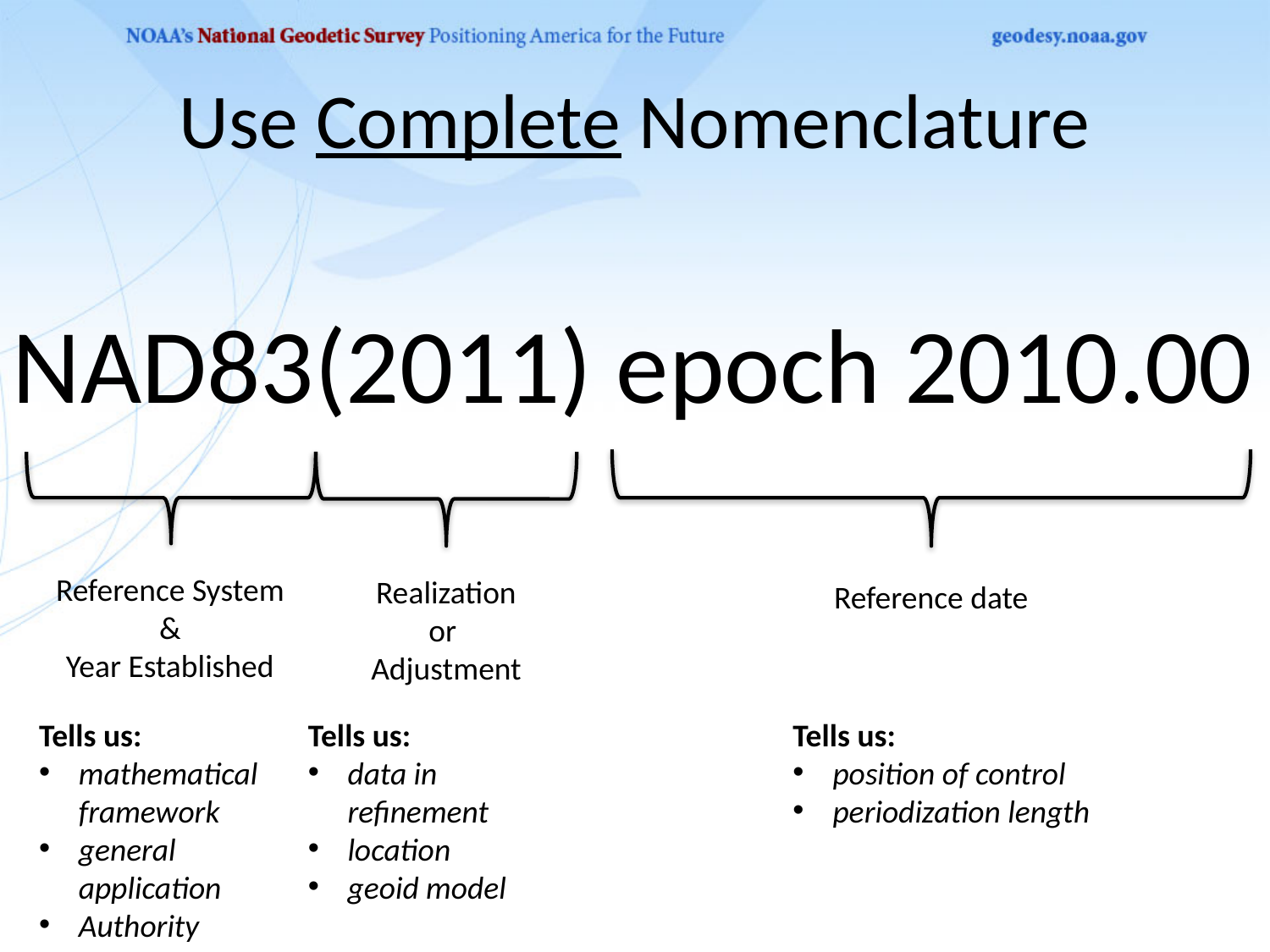

# Use Complete Nomenclature

NAD83(2011) epoch 2010.00

Reference System
&
Year Established
Realization
or
Adjustment
Reference date
Tells us:
mathematical framework
general application
Authority
Tells us:
data in refinement
location
geoid model
Tells us:
position of control
periodization length